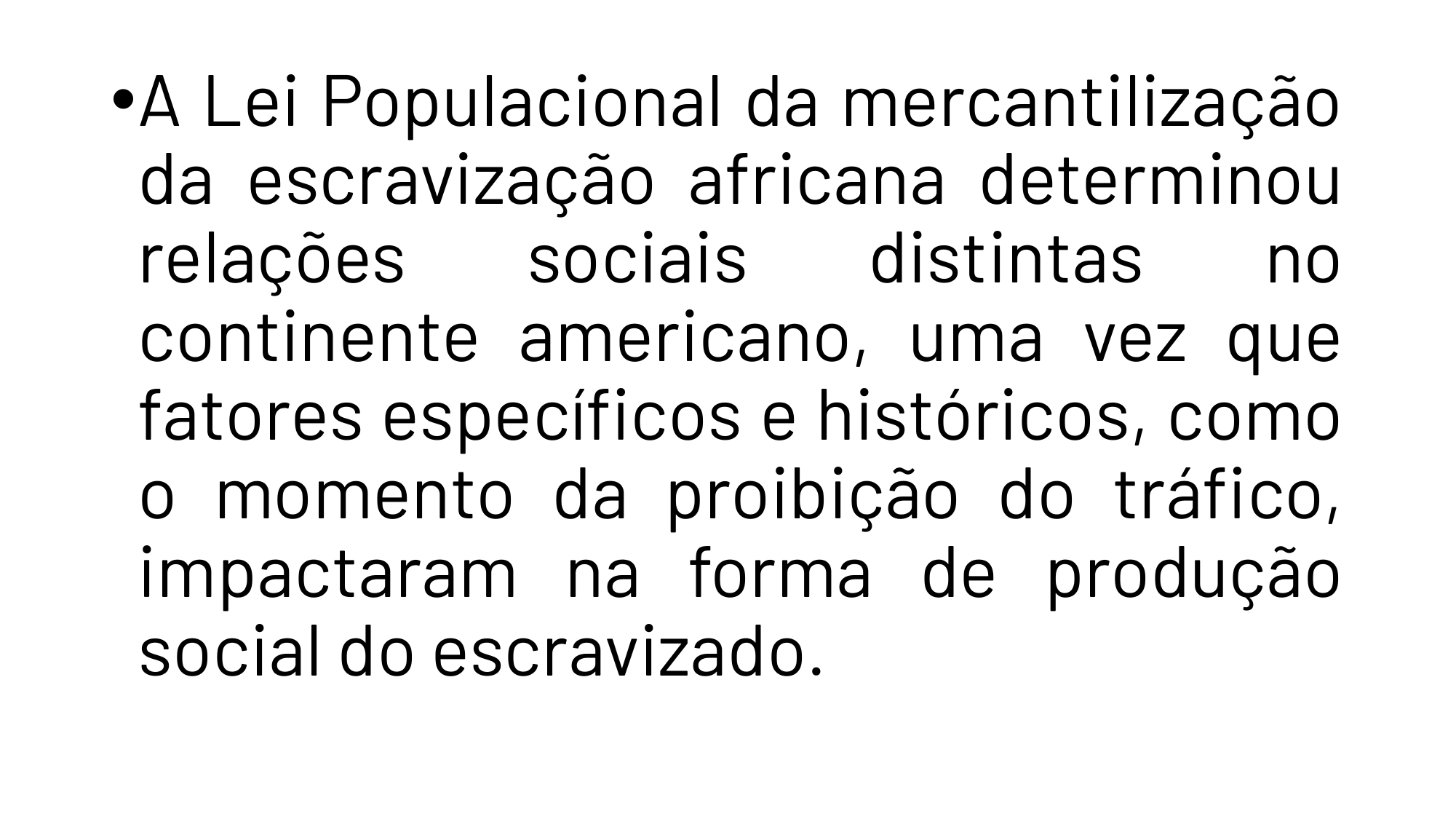

A Lei Populacional da mercantilização da escravização africana determinou relações sociais distintas no continente americano, uma vez que fatores específicos e históricos, como o momento da proibição do tráfico, impactaram na forma de produção social do escravizado.